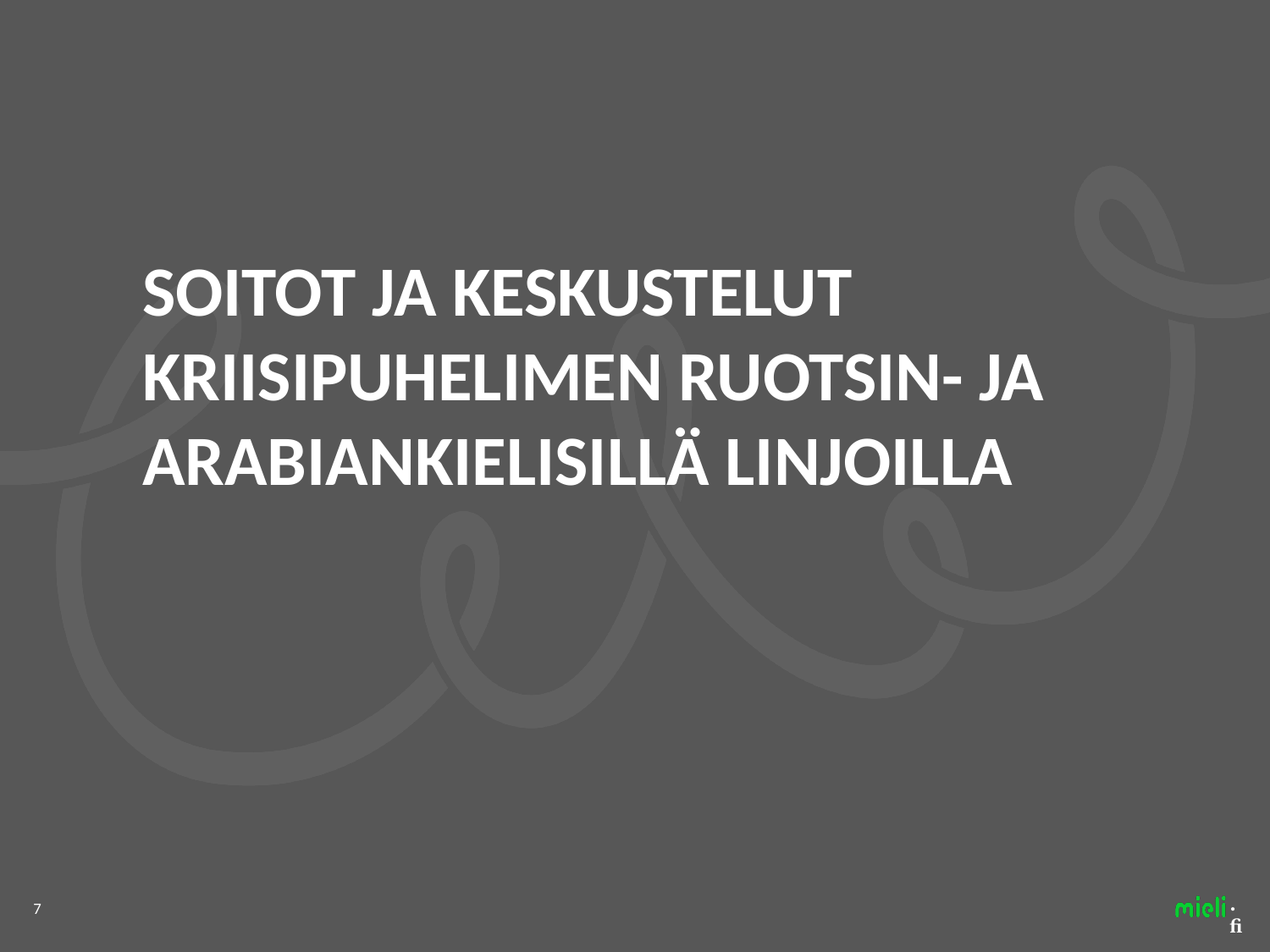

SOITOT JA KESKUSTELUT
KRIISIPUHELIMEN RUOTSIN- JA ARABIANKIELISILLÄ LINJOILLA
7